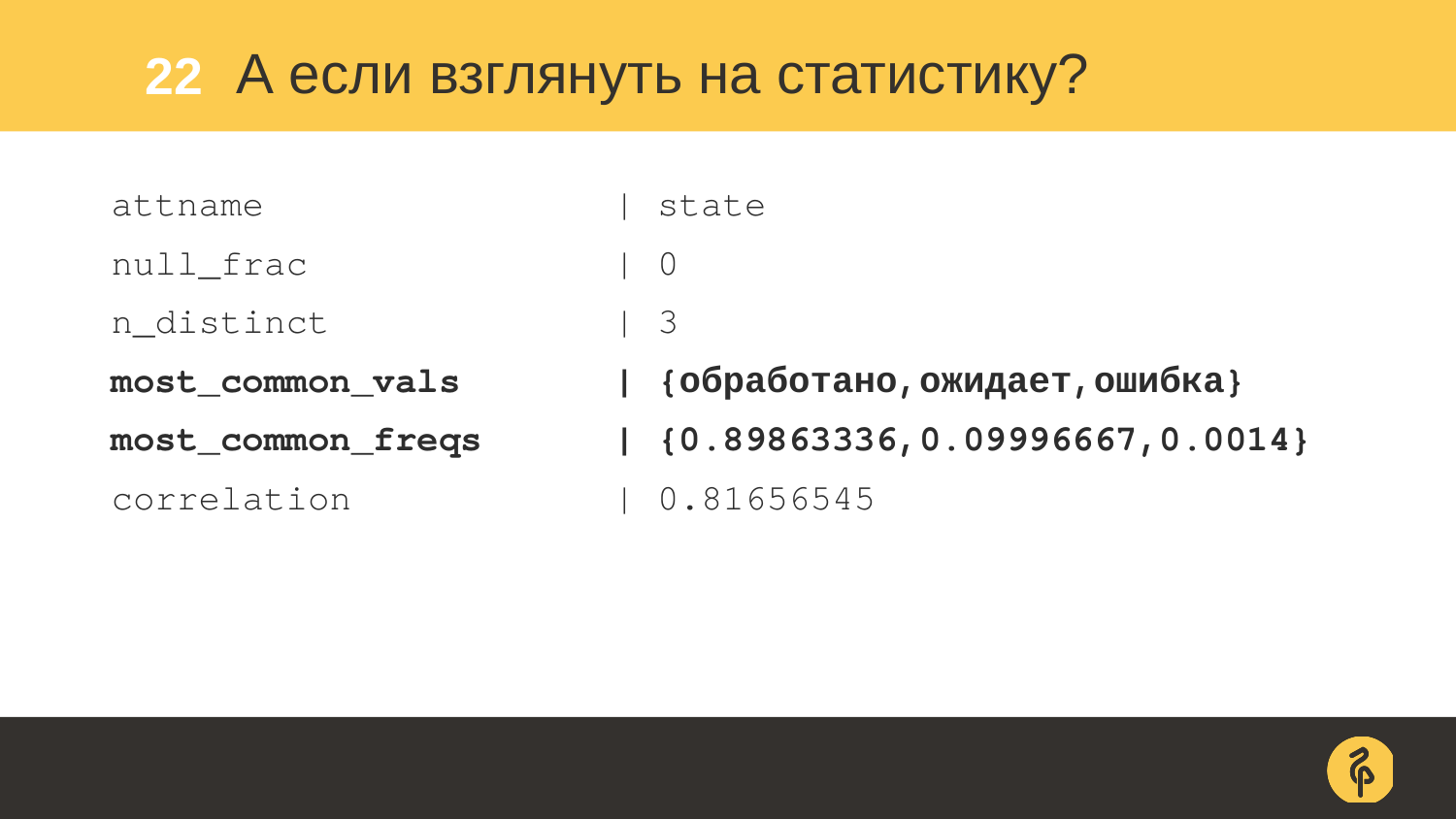

22
# А если взглянуть на статистику?
attname                | state
null_frac              | 0
n_distinct             | 3
most_common_vals       | {обработано,ожидает,ошибка}
most_common_freqs      | {0.89863336,0.09996667,0.0014}
correlation            | 0.81656545